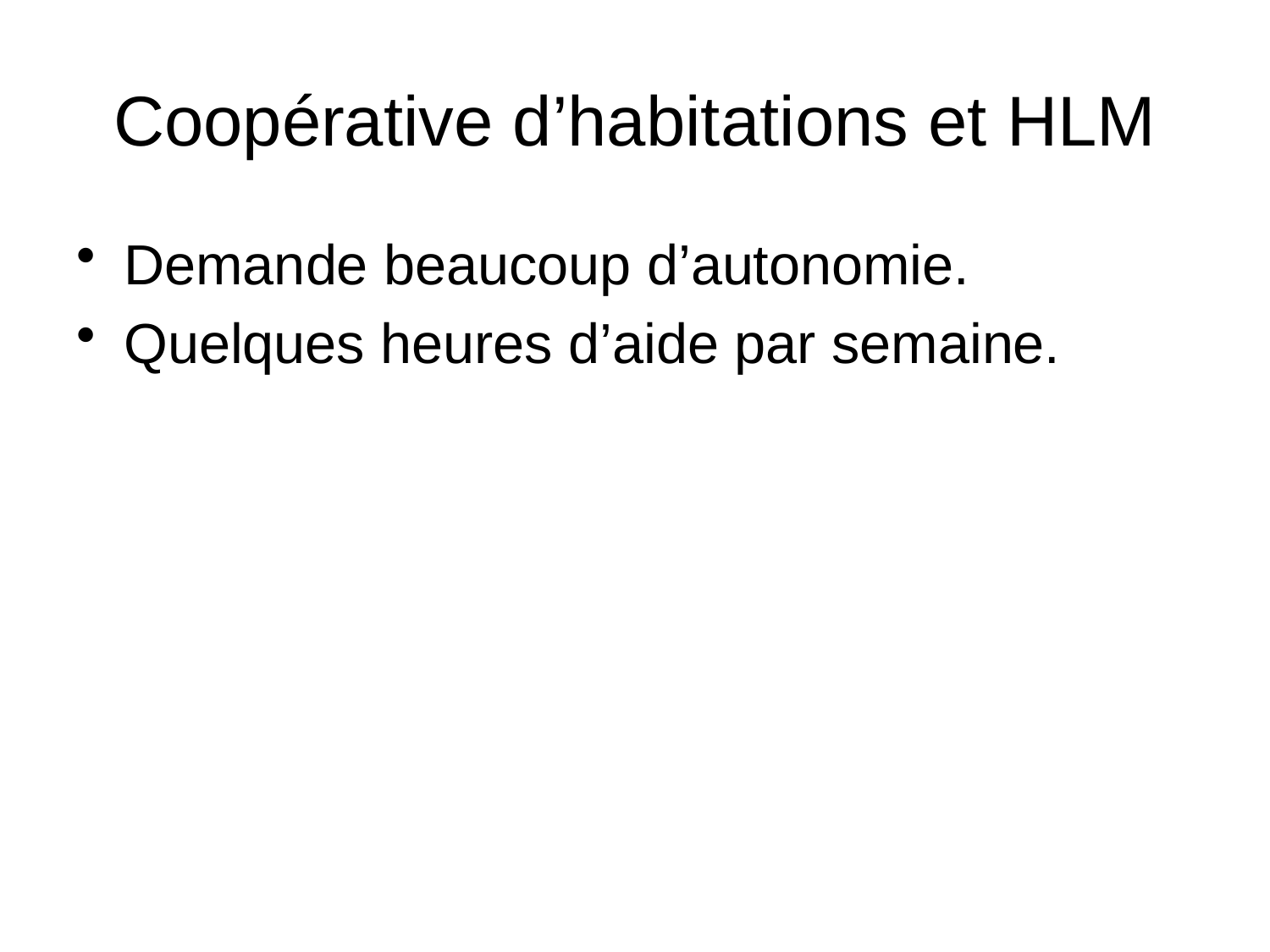

# Coopérative d’habitations et HLM
Demande beaucoup d’autonomie.
Quelques heures d’aide par semaine.